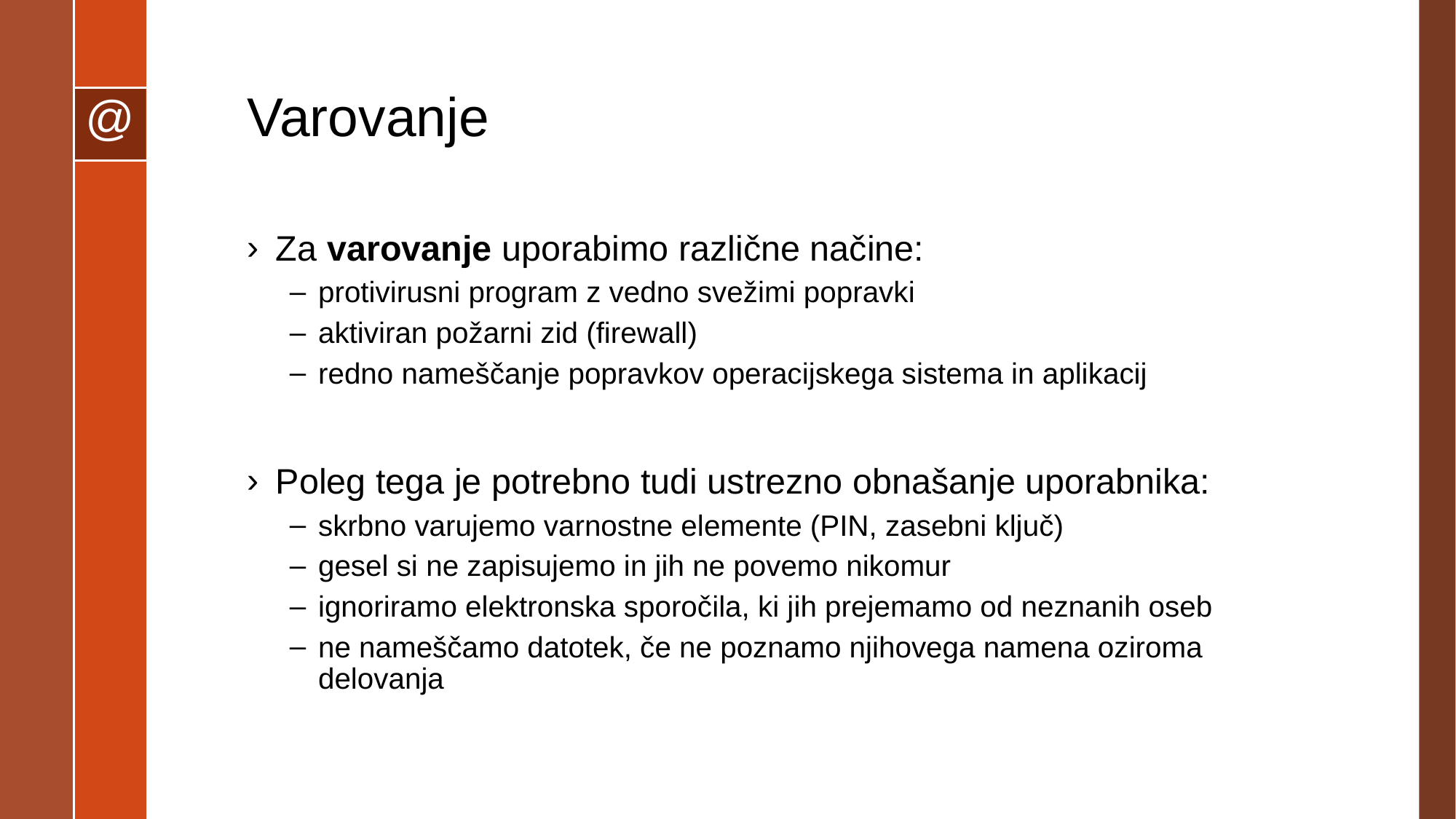

# Varovanje

Za varovanje uporabimo različne načine:
protivirusni program z vedno svežimi popravki
aktiviran požarni zid (firewall)
redno nameščanje popravkov operacijskega sistema in aplikacij

Poleg tega je potrebno tudi ustrezno obnašanje uporabnika:
skrbno varujemo varnostne elemente (PIN, zasebni ključ)
gesel si ne zapisujemo in jih ne povemo nikomur
ignoriramo elektronska sporočila, ki jih prejemamo od neznanih oseb
ne nameščamo datotek, če ne poznamo njihovega namena oziroma delovanja